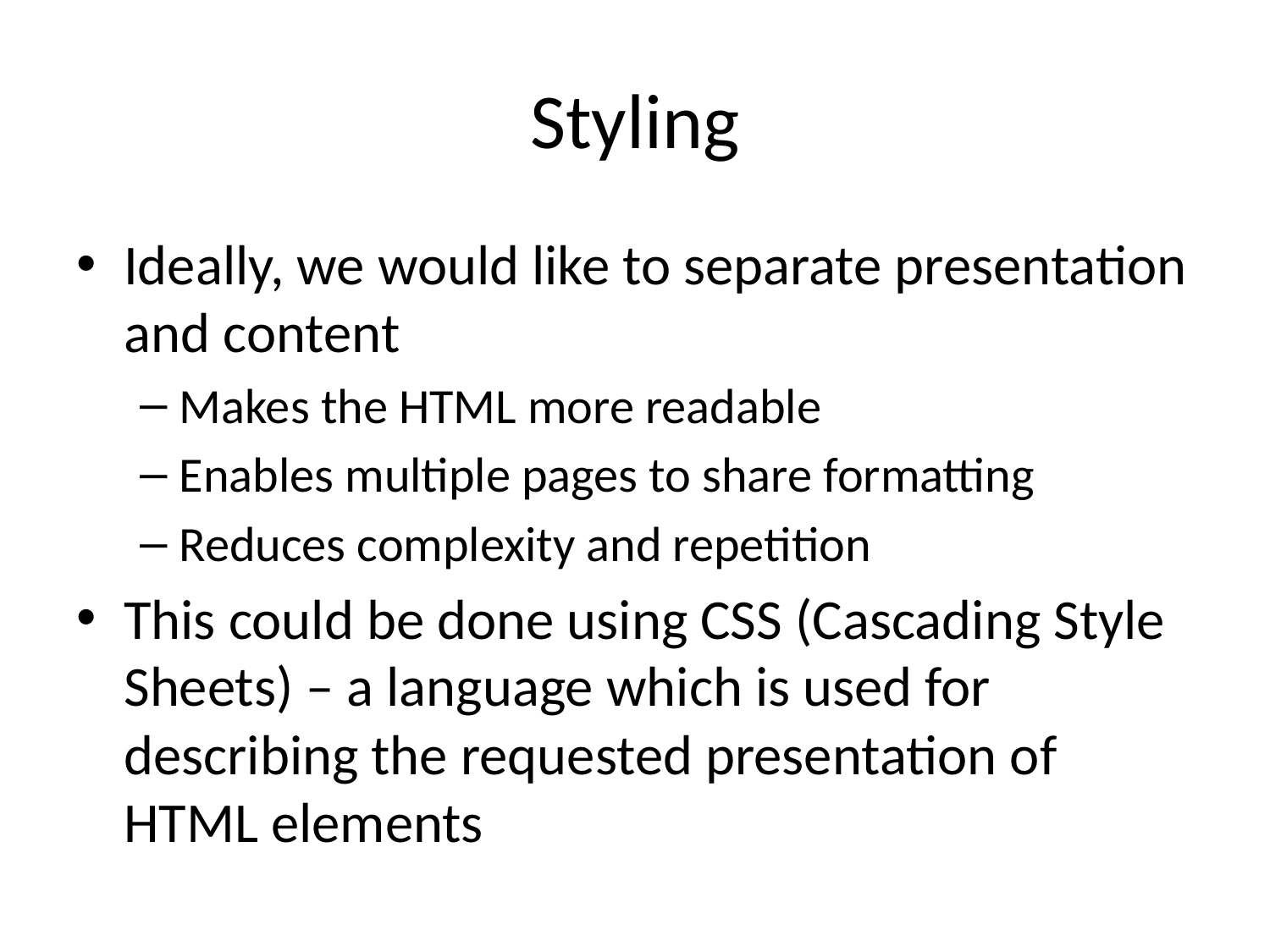

# Styling
Ideally, we would like to separate presentation and content
Makes the HTML more readable
Enables multiple pages to share formatting
Reduces complexity and repetition
This could be done using CSS (Cascading Style Sheets) – a language which is used for describing the requested presentation of HTML elements